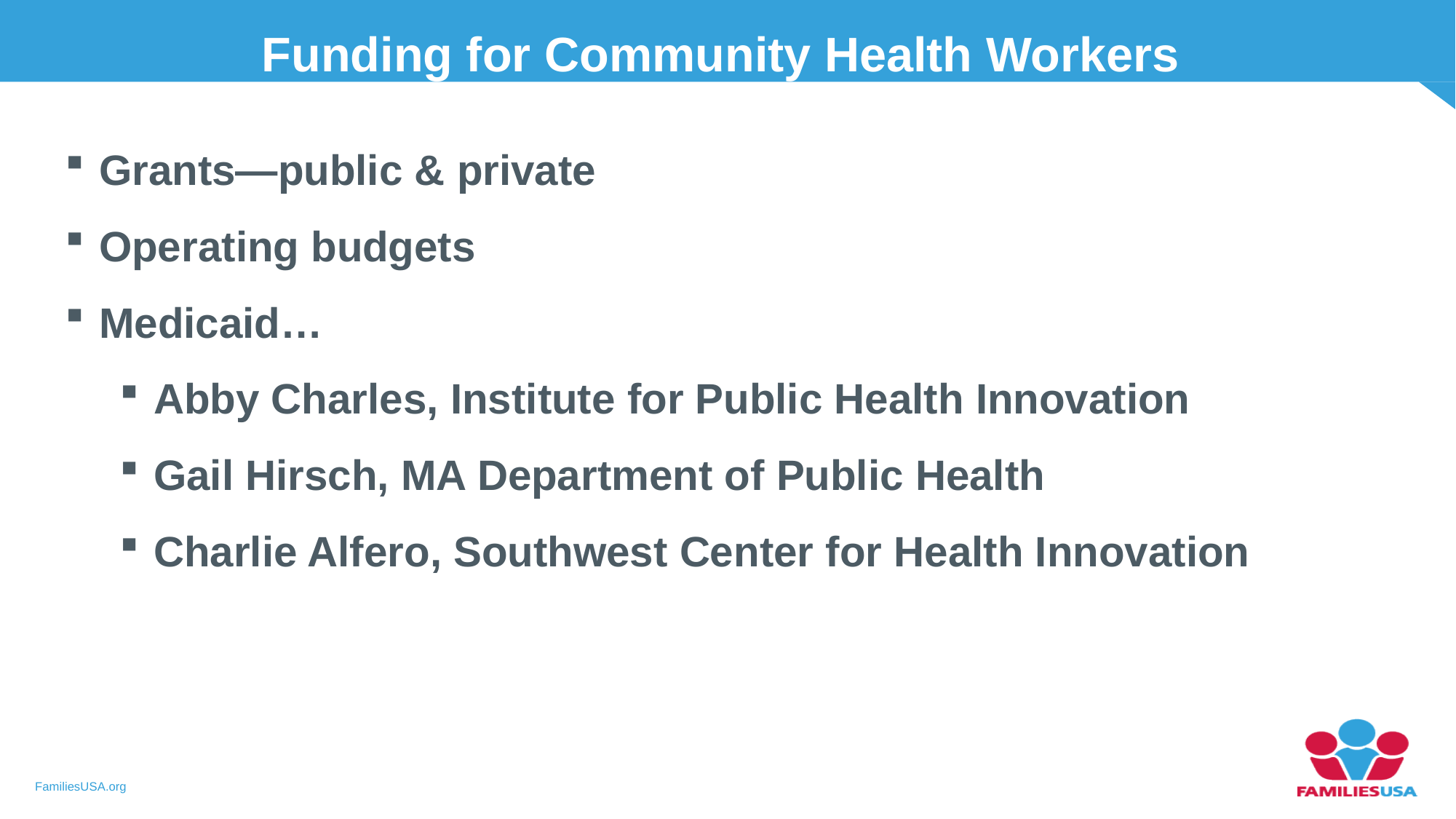

Funding for Community Health Workers
Grants—public & private
Operating budgets
Medicaid…
Abby Charles, Institute for Public Health Innovation
Gail Hirsch, MA Department of Public Health
Charlie Alfero, Southwest Center for Health Innovation